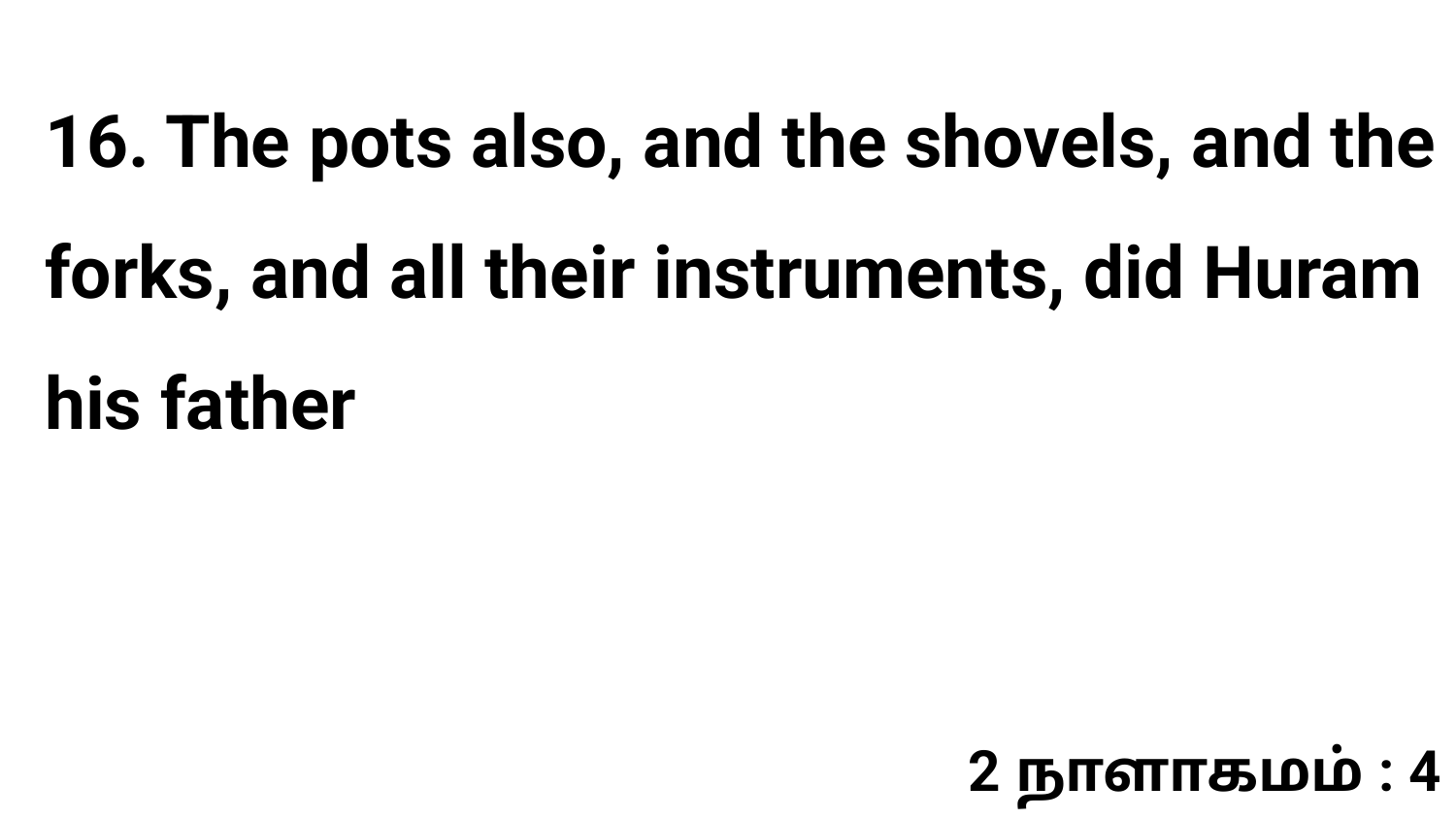

16. The pots also, and the shovels, and the forks, and all their instruments, did Huram his father
2 நாளாகமம் : 4